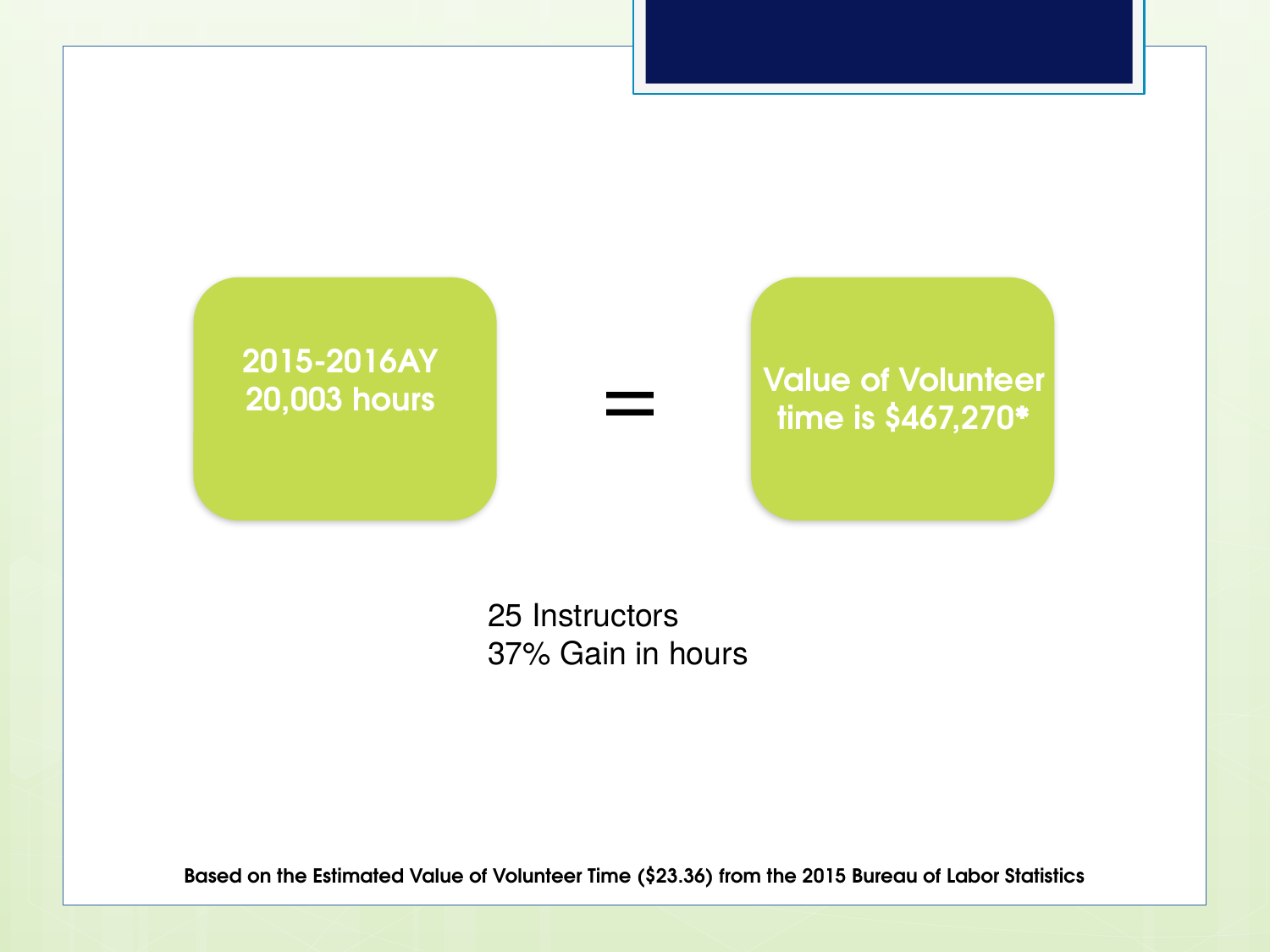

GOAL FOR THIS
ACADEMIC YEAR
20% INCREASE
2015-2016AY
20,003 hours
=
Value of Volunteer time is $467,270*
25 Instructors
37% Gain in hours
Based on the Estimated Value of Volunteer Time ($23.36) from the 2015 Bureau of Labor Statistics